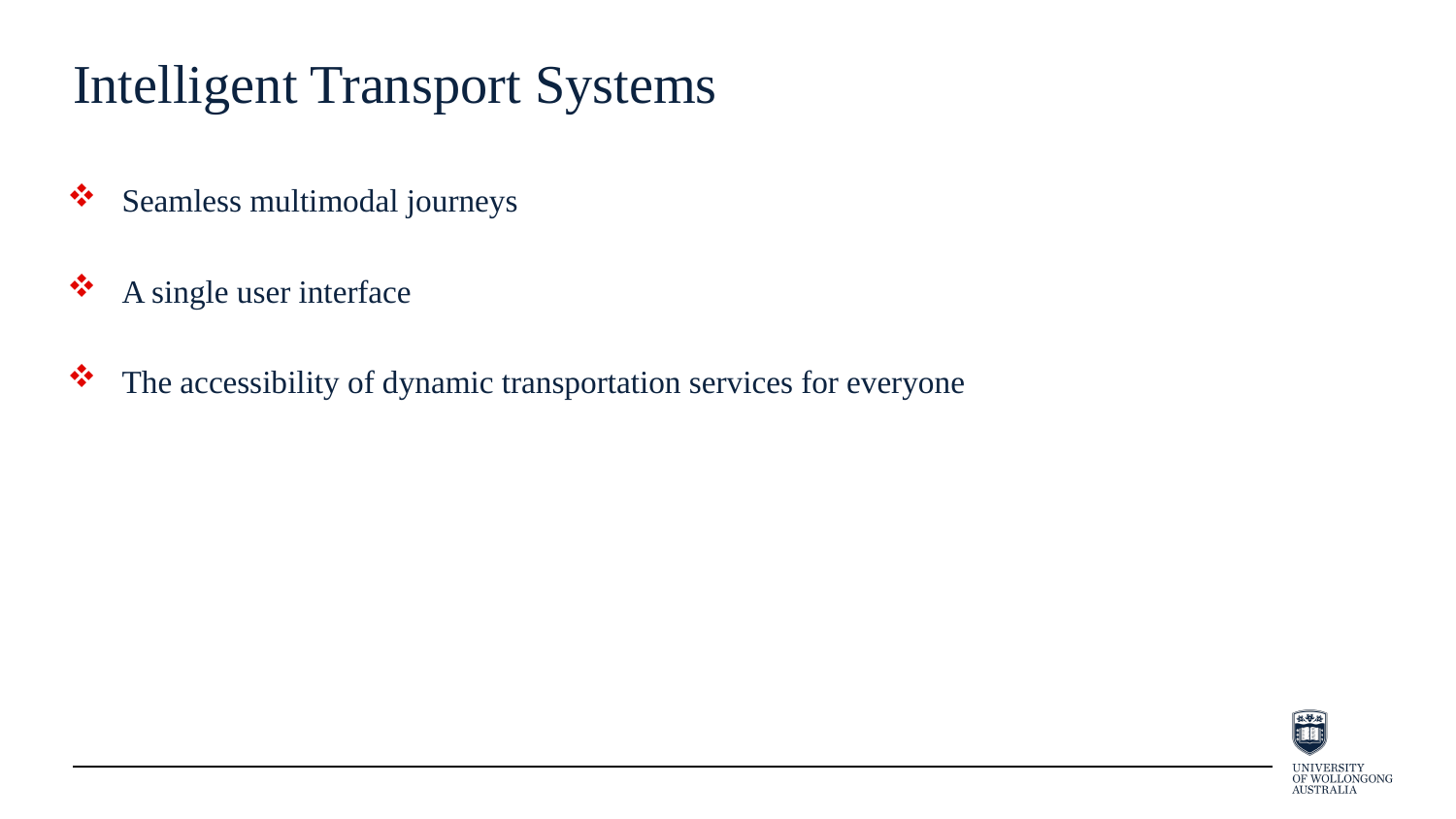

# Intelligent Transport Systems
Seamless multimodal journeys

A single user interface

The accessibility of dynamic transportation services for everyone